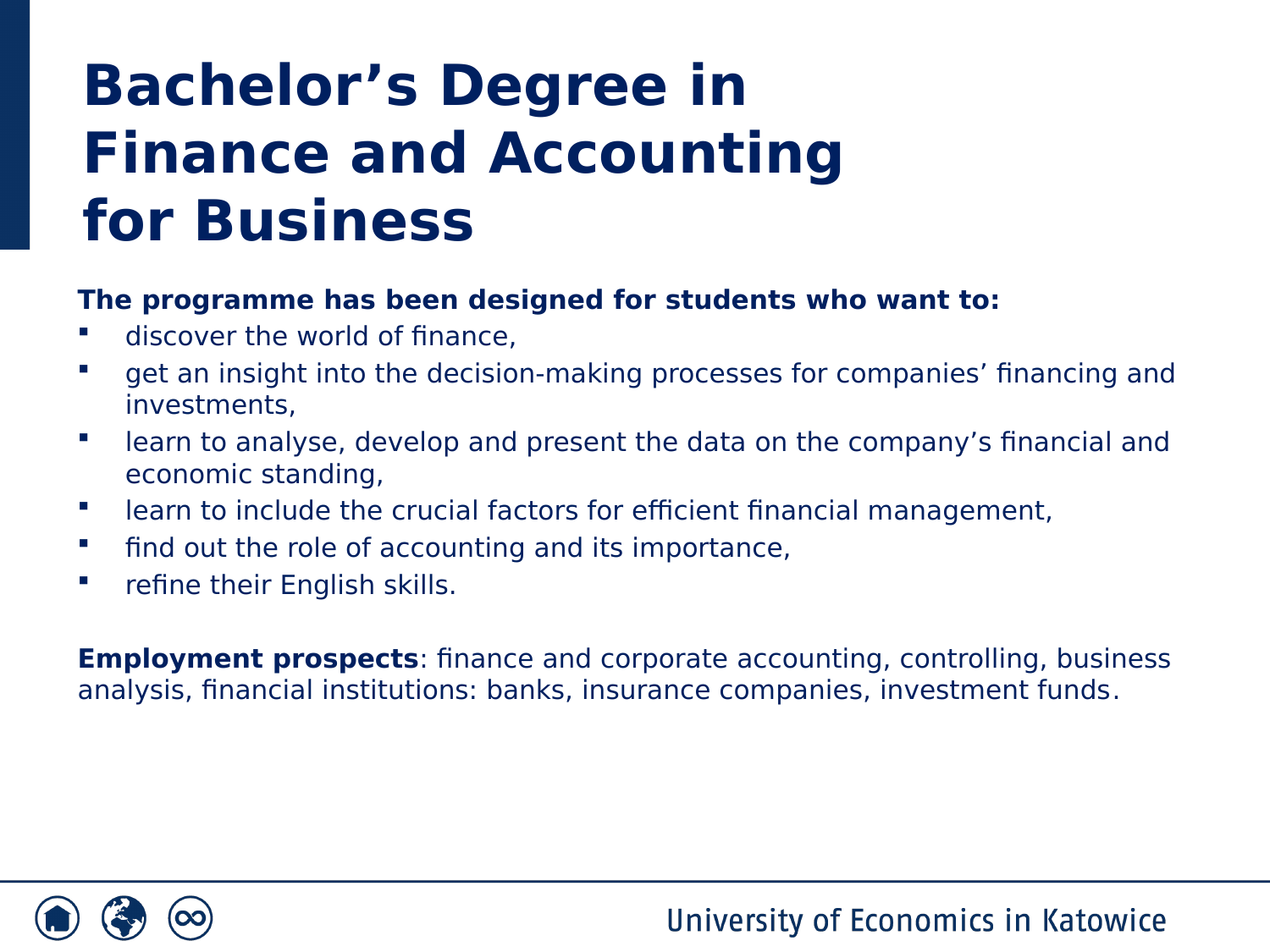

# Bachelor’s Degree in Finance and Accounting for Business
The programme has been designed for students who want to:
discover the world of finance,
get an insight into the decision-making processes for companies’ financing and investments,
learn to analyse, develop and present the data on the company’s financial and economic standing,
learn to include the crucial factors for efficient financial management,
find out the role of accounting and its importance,
refine their English skills.

Employment prospects: finance and corporate accounting, controlling, business analysis, financial institutions: banks, insurance companies, investment funds.